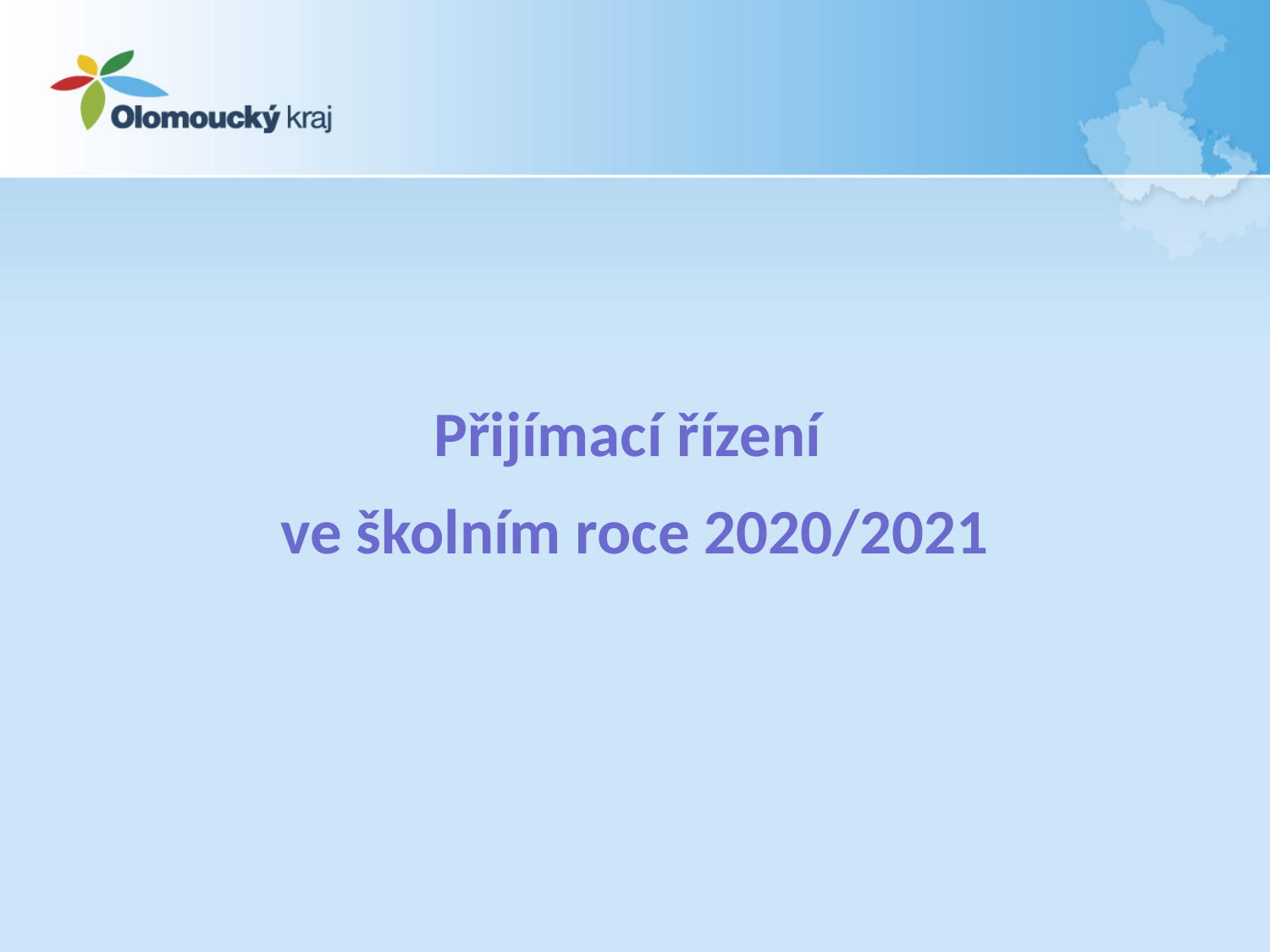

#

Přijímací řízení
ve školním roce 2020/2021